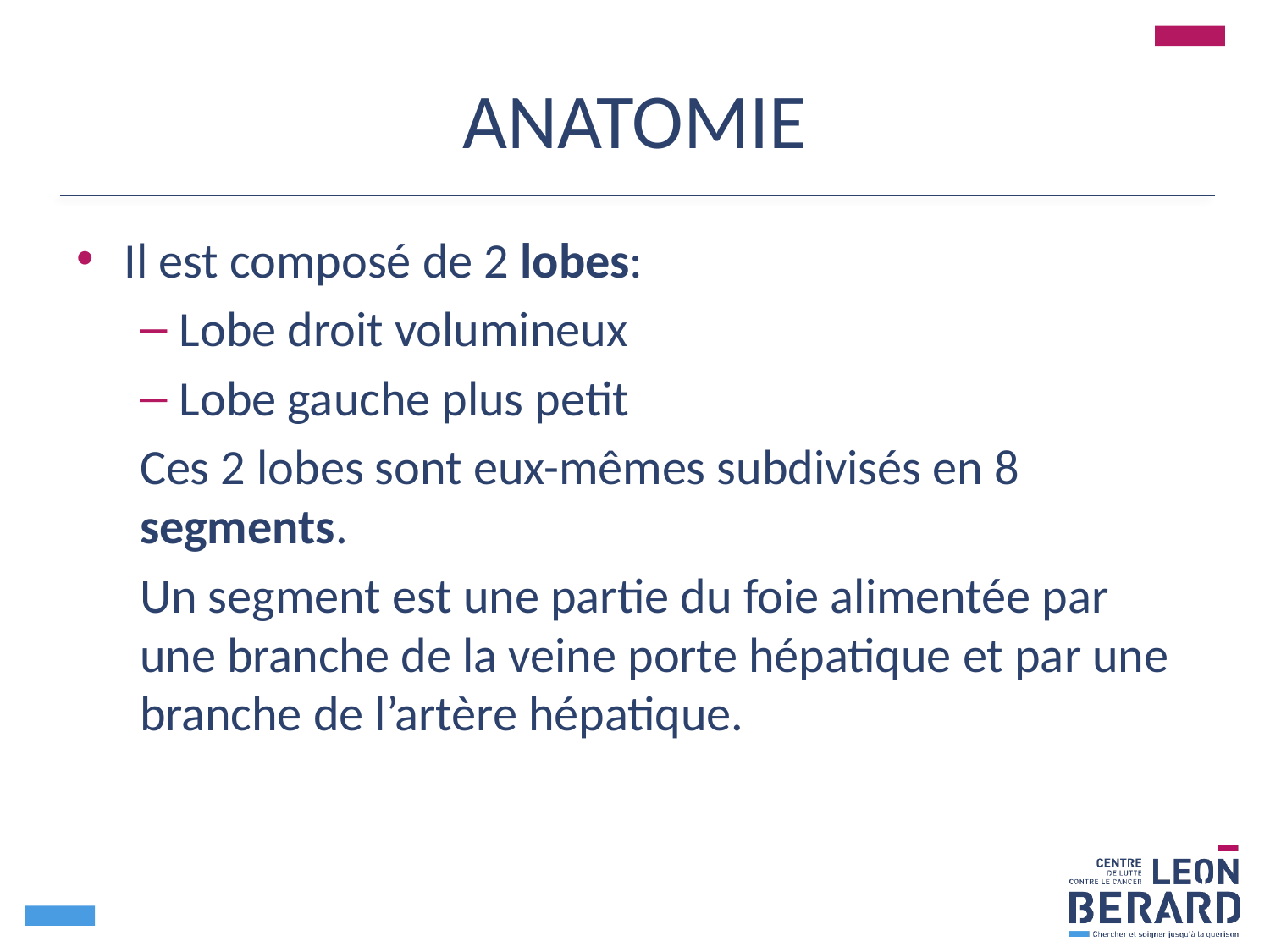

# ANATOMIE
Il est composé de 2 lobes:
Lobe droit volumineux
Lobe gauche plus petit
Ces 2 lobes sont eux-mêmes subdivisés en 8 segments.
Un segment est une partie du foie alimentée par une branche de la veine porte hépatique et par une branche de l’artère hépatique.